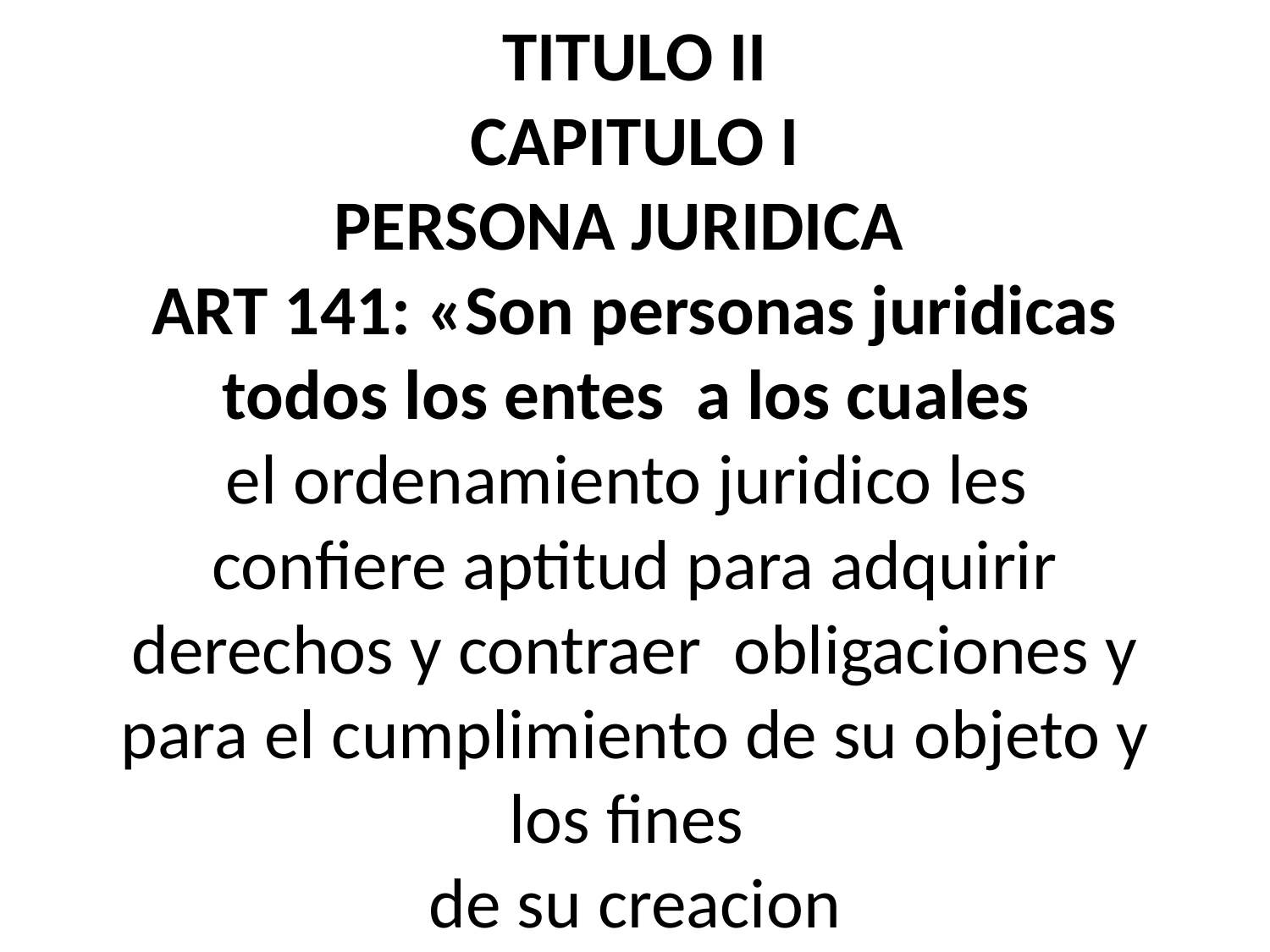

# TITULO II CAPITULO I PERSONA JURIDICA ART 141: «Son personas juridicas todos los entes  a los cuales el ordenamiento juridico les  confiere aptitud para adquirir derechos y contraer  obligaciones y para el cumplimiento de su objeto y los fines de su creacion